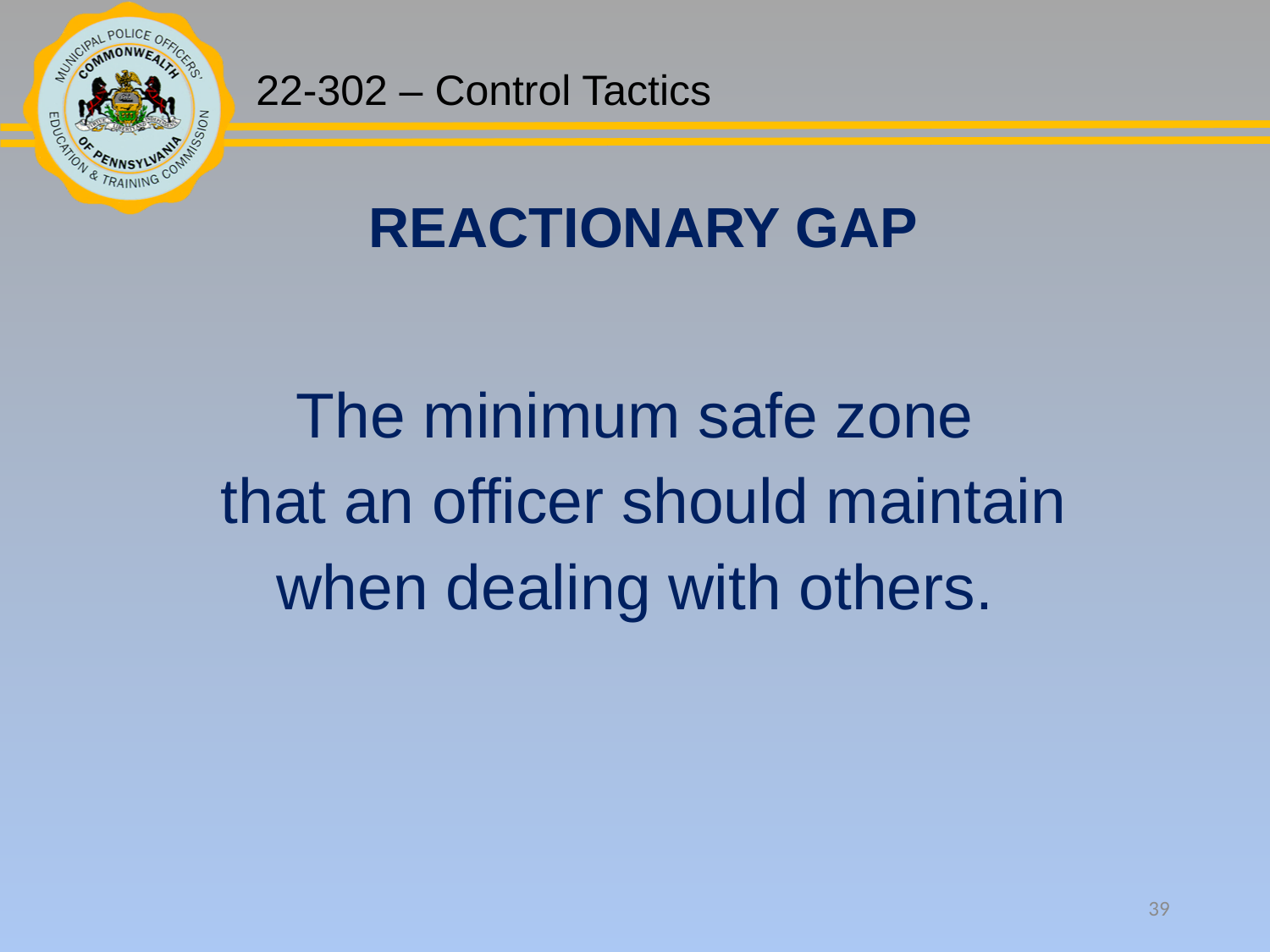

REACTIONARY GAP

The minimum safe zone
 that an officer should maintain
 when dealing with others.
39